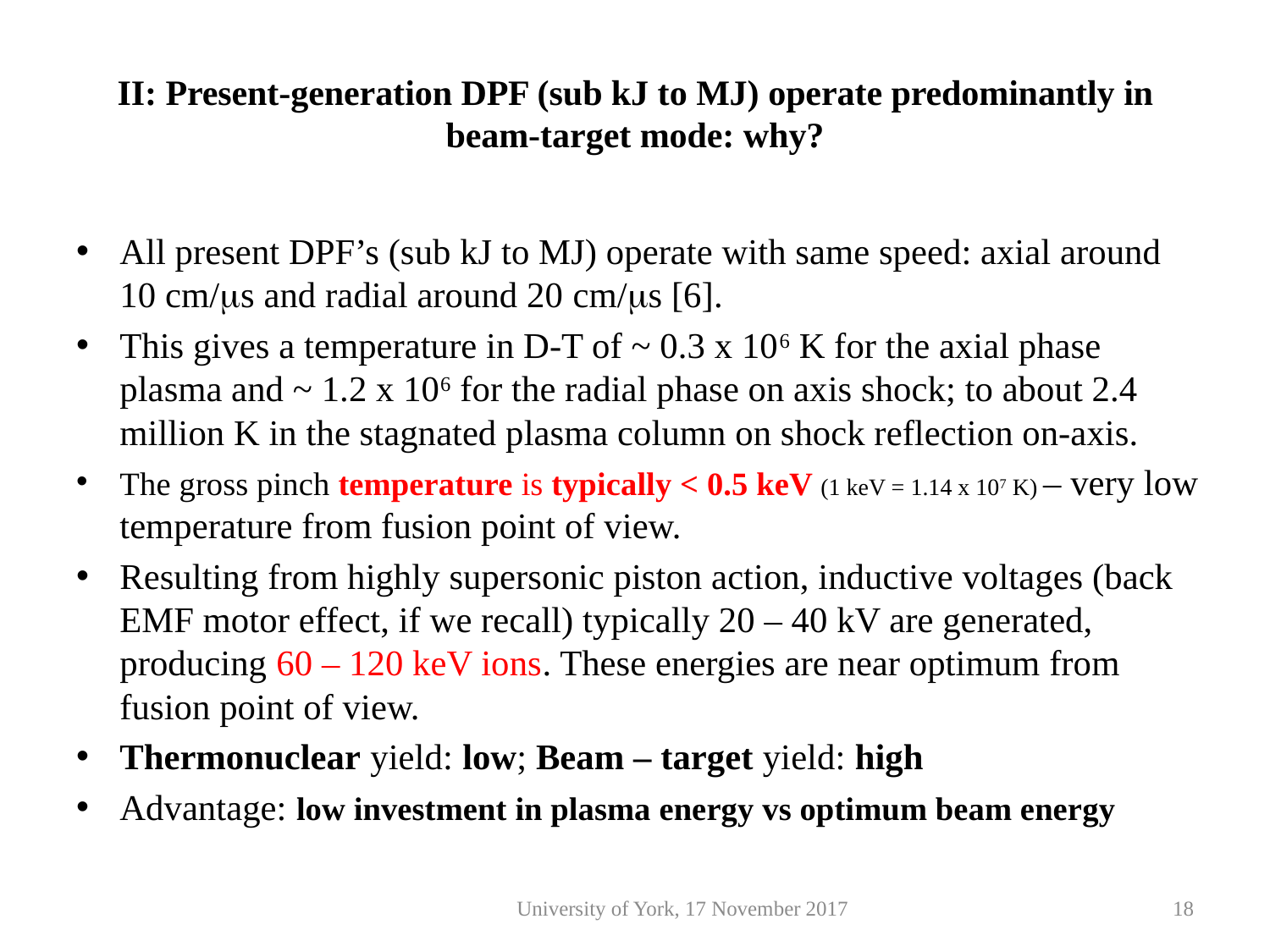

# II: Present-generation DPF (sub kJ to MJ) operate predominantly in beam-target mode: why?
All present DPF’s (sub kJ to MJ) operate with same speed: axial around 10 cm/μs and radial around 20 cm/μs [6].
This gives a temperature in D-T of ~ 0.3 x 106 K for the axial phase plasma and ~ 1.2 x 106 for the radial phase on axis shock; to about 2.4 million K in the stagnated plasma column on shock reflection on-axis.
The gross pinch temperature is typically < 0.5 keV (1 keV = 1.14 x 107 K) – very low temperature from fusion point of view.
Resulting from highly supersonic piston action, inductive voltages (back EMF motor effect, if we recall) typically 20 – 40 kV are generated, producing 60 – 120 keV ions. These energies are near optimum from fusion point of view.
Thermonuclear yield: low; Beam – target yield: high
Advantage: low investment in plasma energy vs optimum beam energy

University of York, 17 November 2017
18